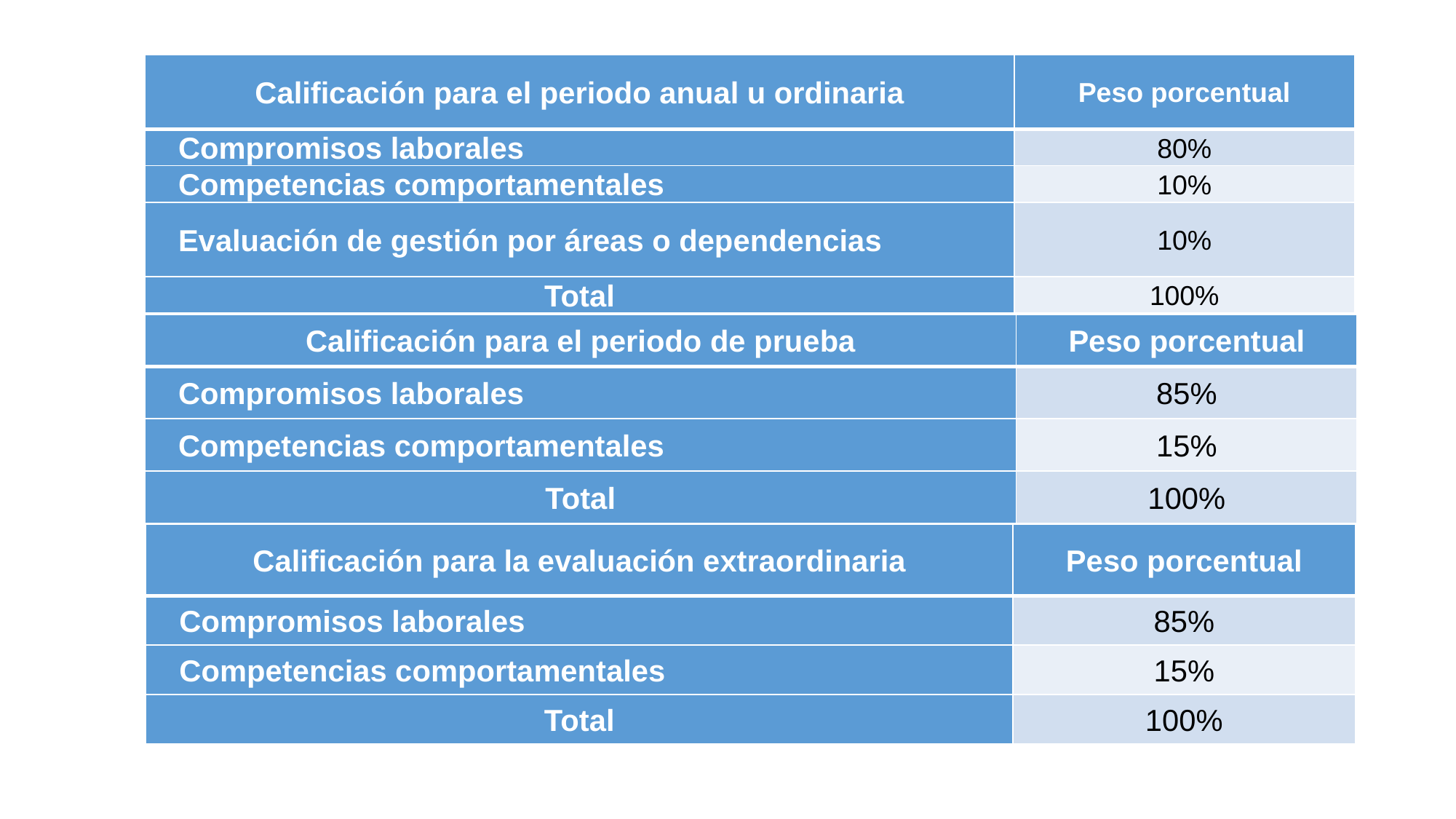

| Calificación para el periodo anual u ordinaria | Peso porcentual |
| --- | --- |
| Compromisos laborales | 80% |
| Competencias comportamentales | 10% |
| Evaluación de gestión por áreas o dependencias | 10% |
| Total | 100% |
| Calificación para el periodo de prueba | Peso porcentual |
| --- | --- |
| Compromisos laborales | 85% |
| Competencias comportamentales | 15% |
| Total | 100% |
| Calificación para la evaluación extraordinaria | Peso porcentual |
| --- | --- |
| Compromisos laborales | 85% |
| Competencias comportamentales | 15% |
| Total | 100% |